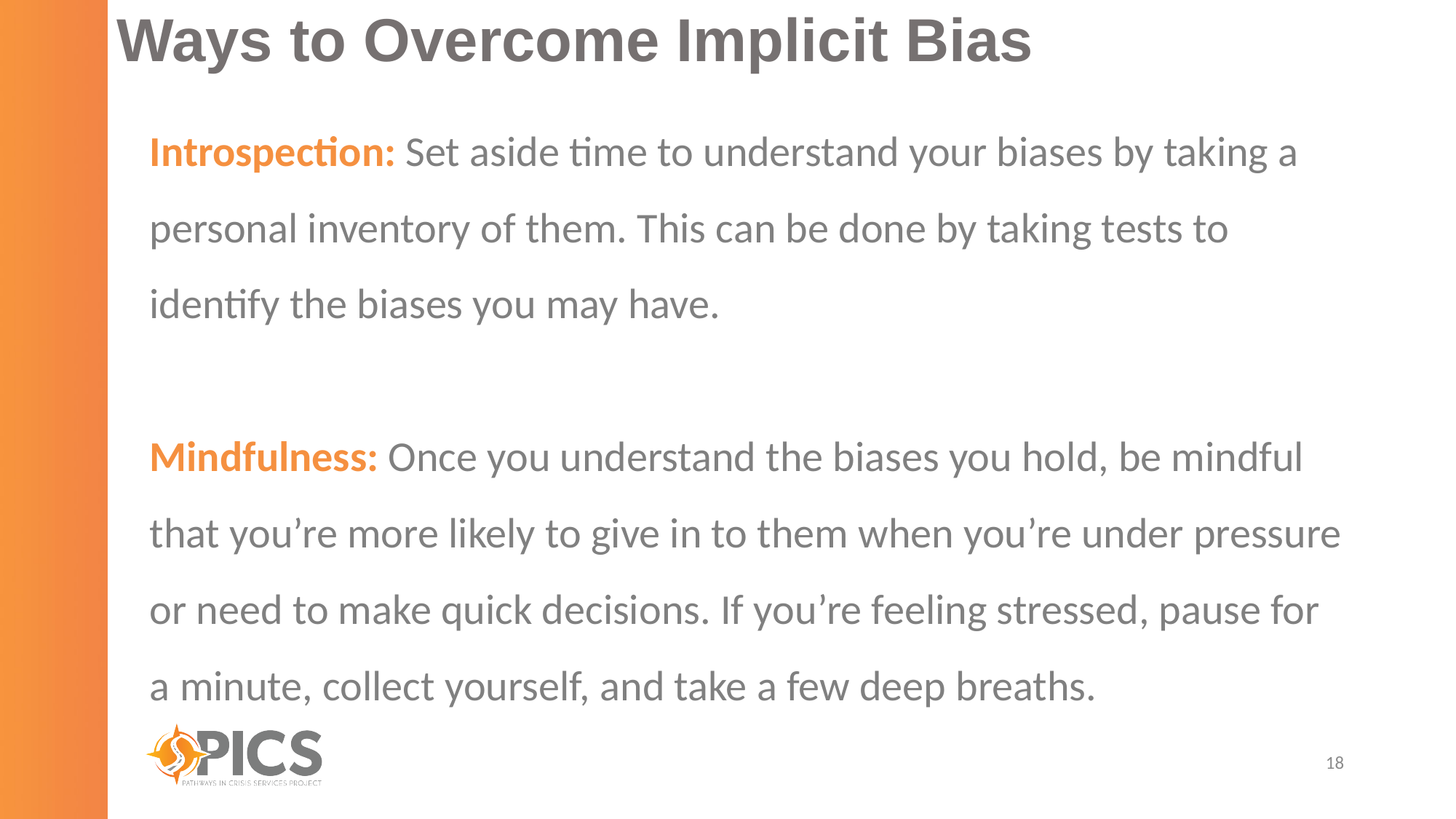

# Ways to Overcome Implicit Bias
Introspection: Set aside time to understand your biases by taking a personal inventory of them. This can be done by taking tests to identify the biases you may have.

Mindfulness: Once you understand the biases you hold, be mindful that you’re more likely to give in to them when you’re under pressure or need to make quick decisions. If you’re feeling stressed, pause for a minute, collect yourself, and take a few deep breaths.

18